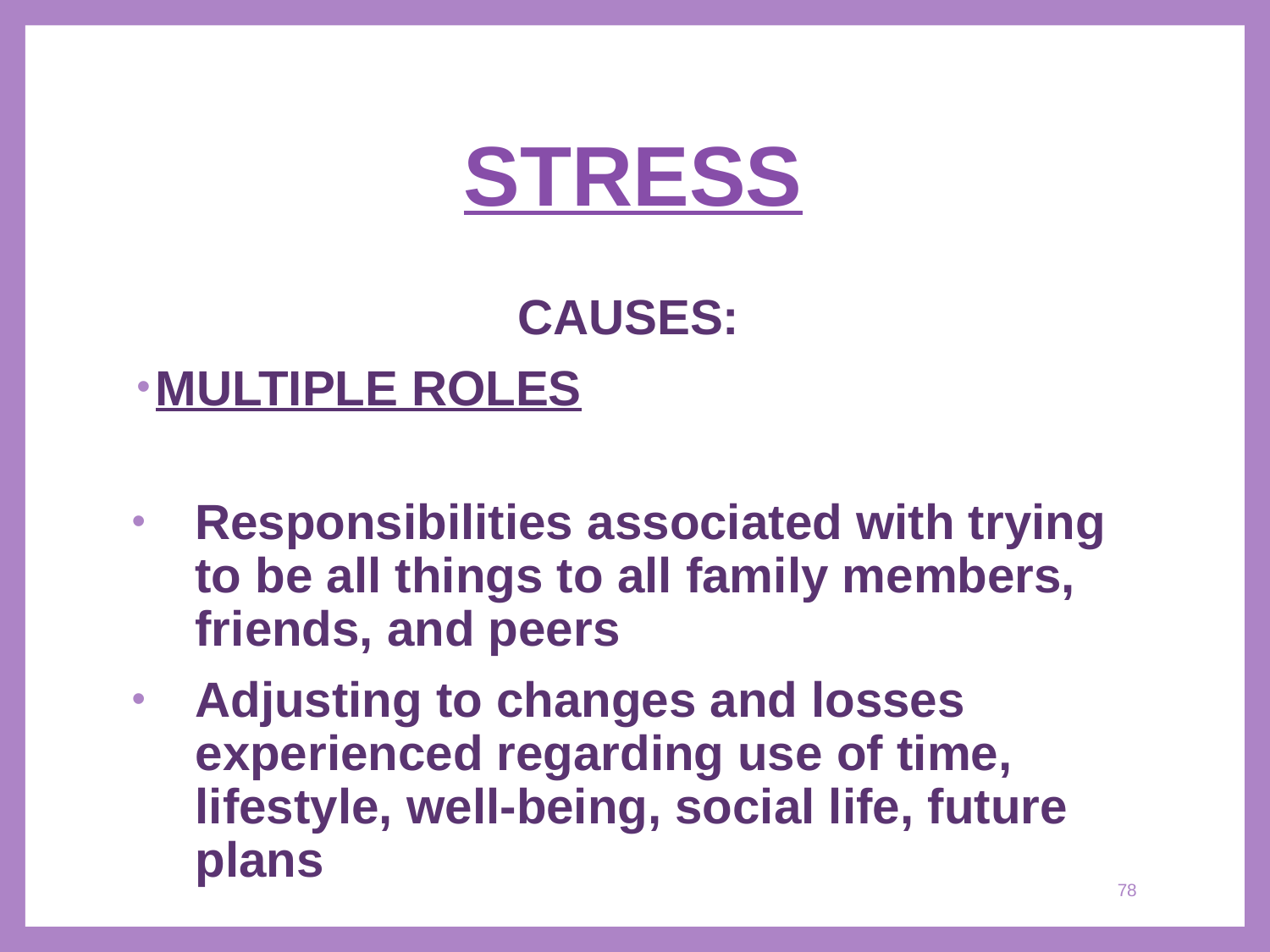

# STRESS
CAUSES:
MULTIPLE ROLES

Responsibilities associated with trying to be all things to all family members, friends, and peers
Adjusting to changes and losses experienced regarding use of time, lifestyle, well-being, social life, future plans

78